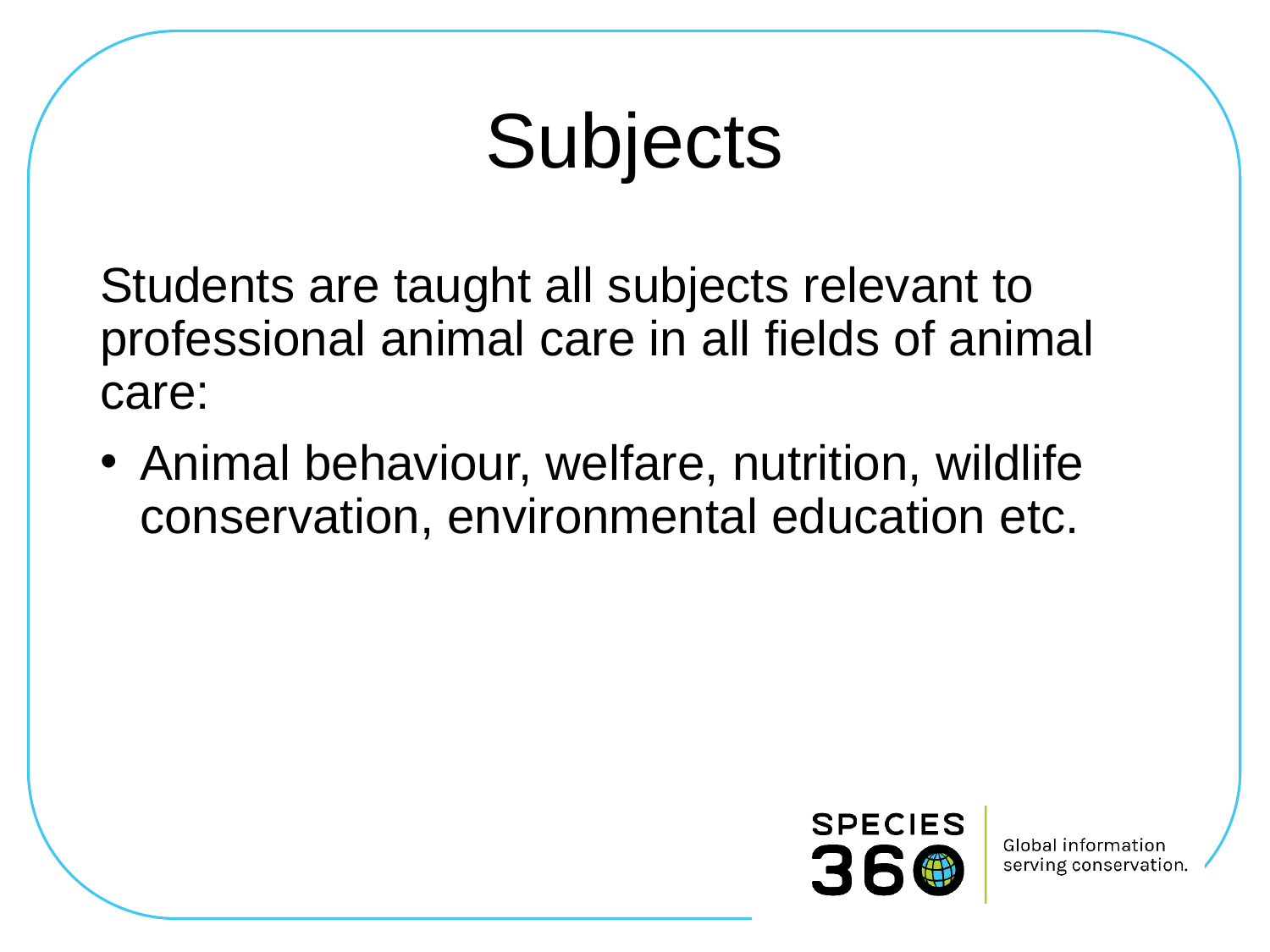

# Subjects
Students are taught all subjects relevant to professional animal care in all fields of animal care:
Animal behaviour, welfare, nutrition, wildlife conservation, environmental education etc.